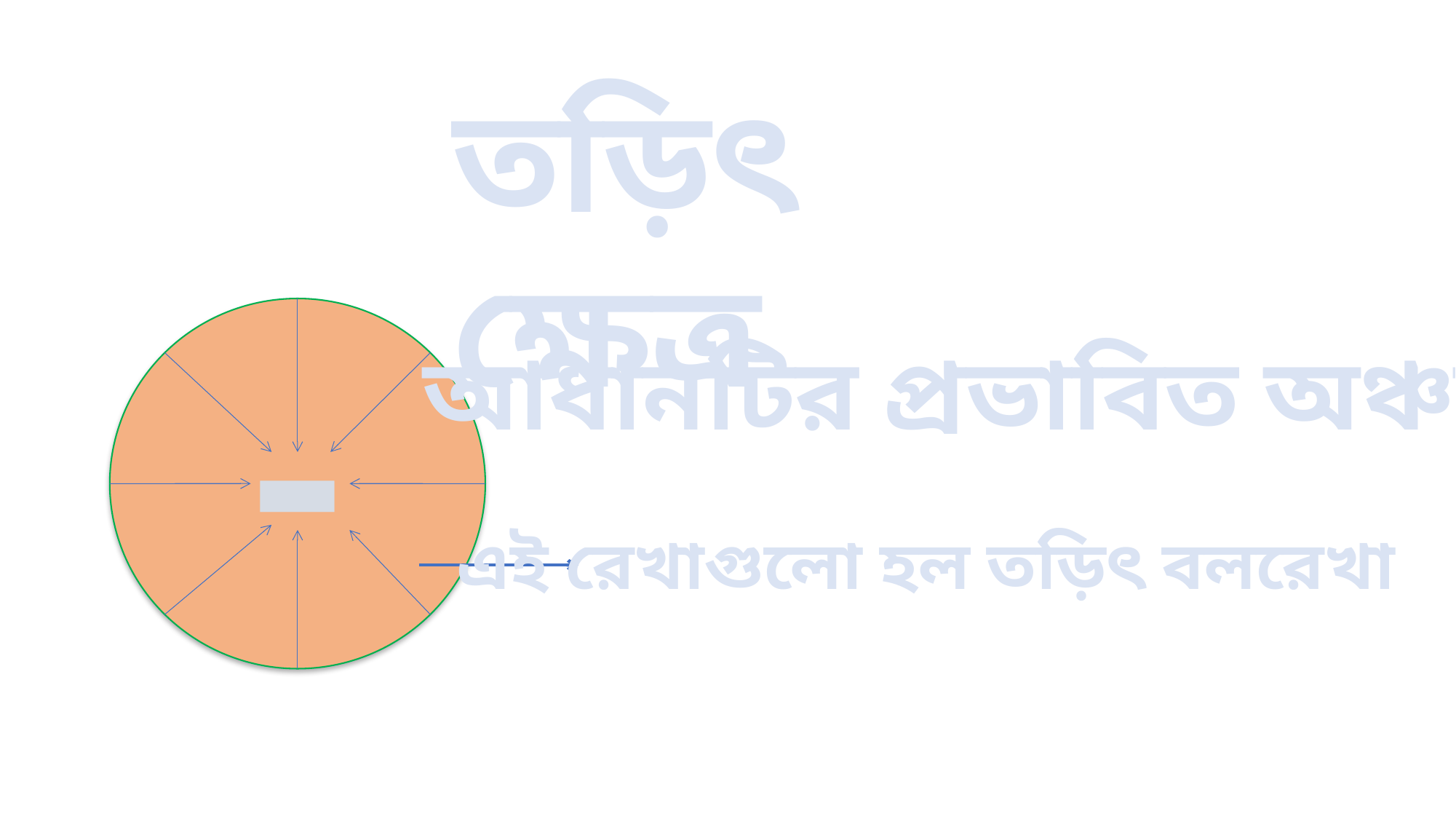

তড়িৎ ক্ষেত্র
-
আধানটির প্রভাবিত অঞ্চল
এই রেখাগুলো হল তড়িৎ বলরেখা